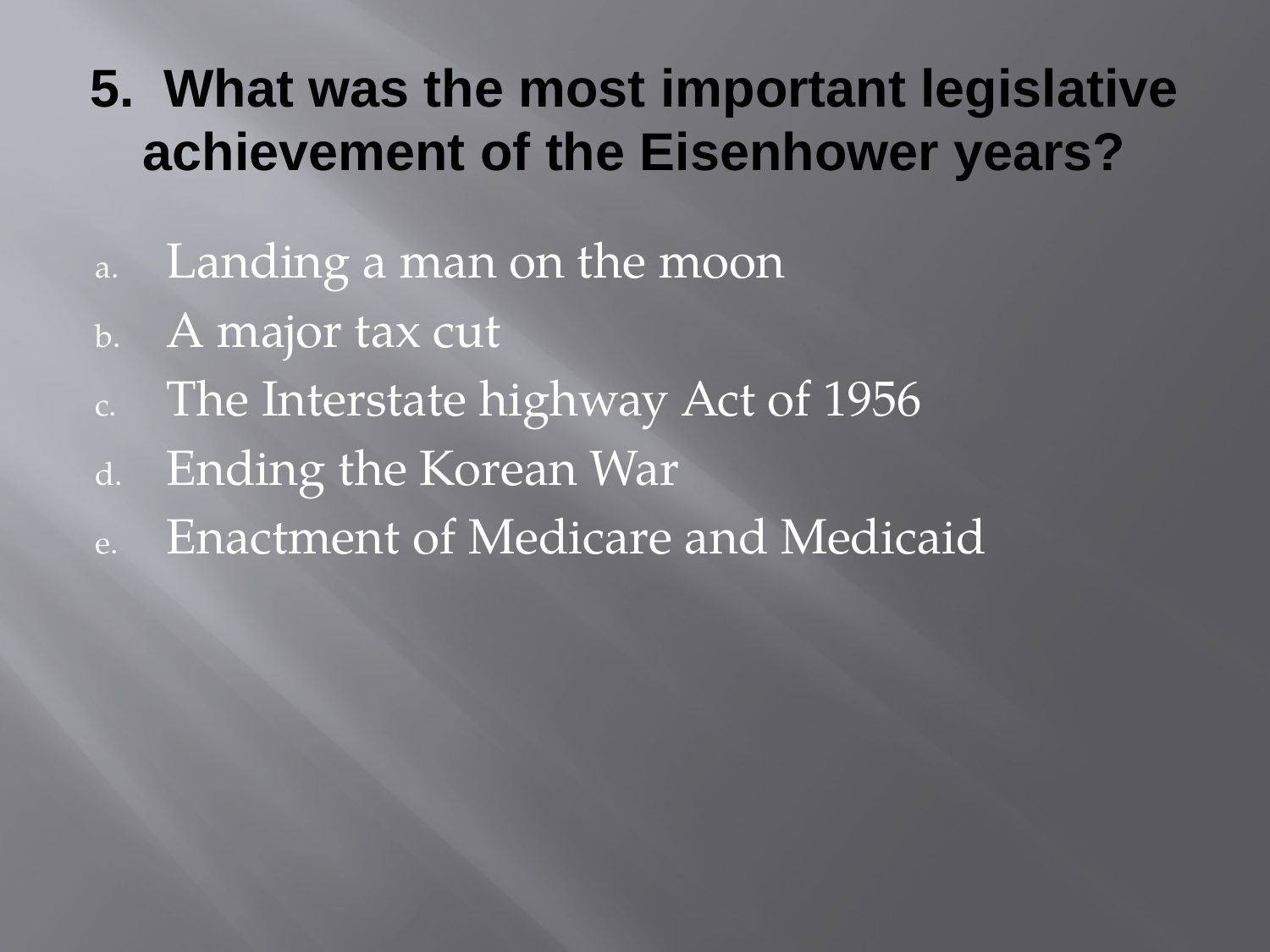

# 5.  What was the most important legislative achievement of the Eisenhower years?
Landing a man on the moon
A major tax cut
The Interstate highway Act of 1956
Ending the Korean War
Enactment of Medicare and Medicaid